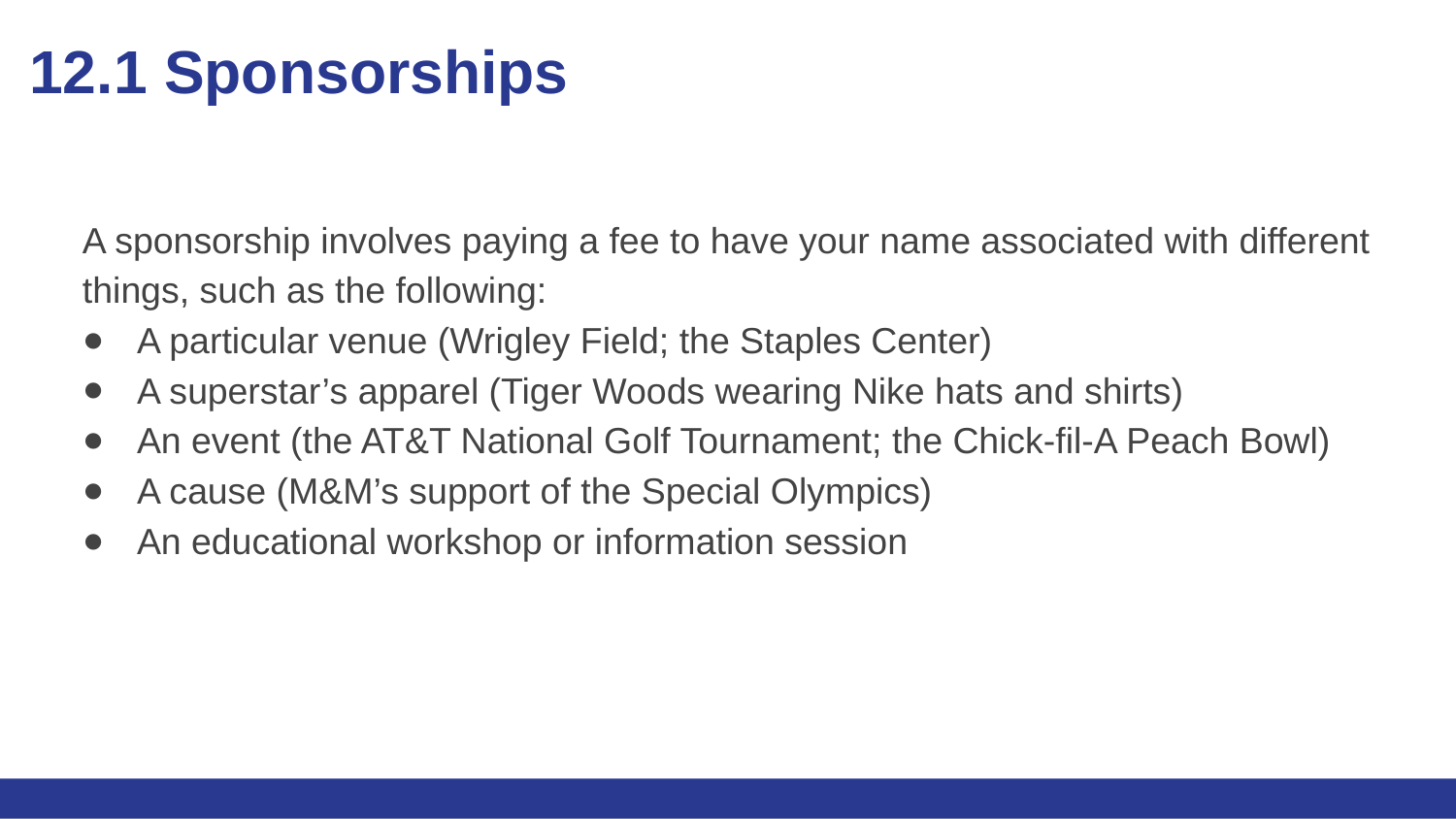

# 12.1 Sponsorships
A sponsorship involves paying a fee to have your name associated with different things, such as the following:
A particular venue (Wrigley Field; the Staples Center)
A superstar’s apparel (Tiger Woods wearing Nike hats and shirts)
An event (the AT&T National Golf Tournament; the Chick-fil-A Peach Bowl)
A cause (M&M’s support of the Special Olympics)
An educational workshop or information session